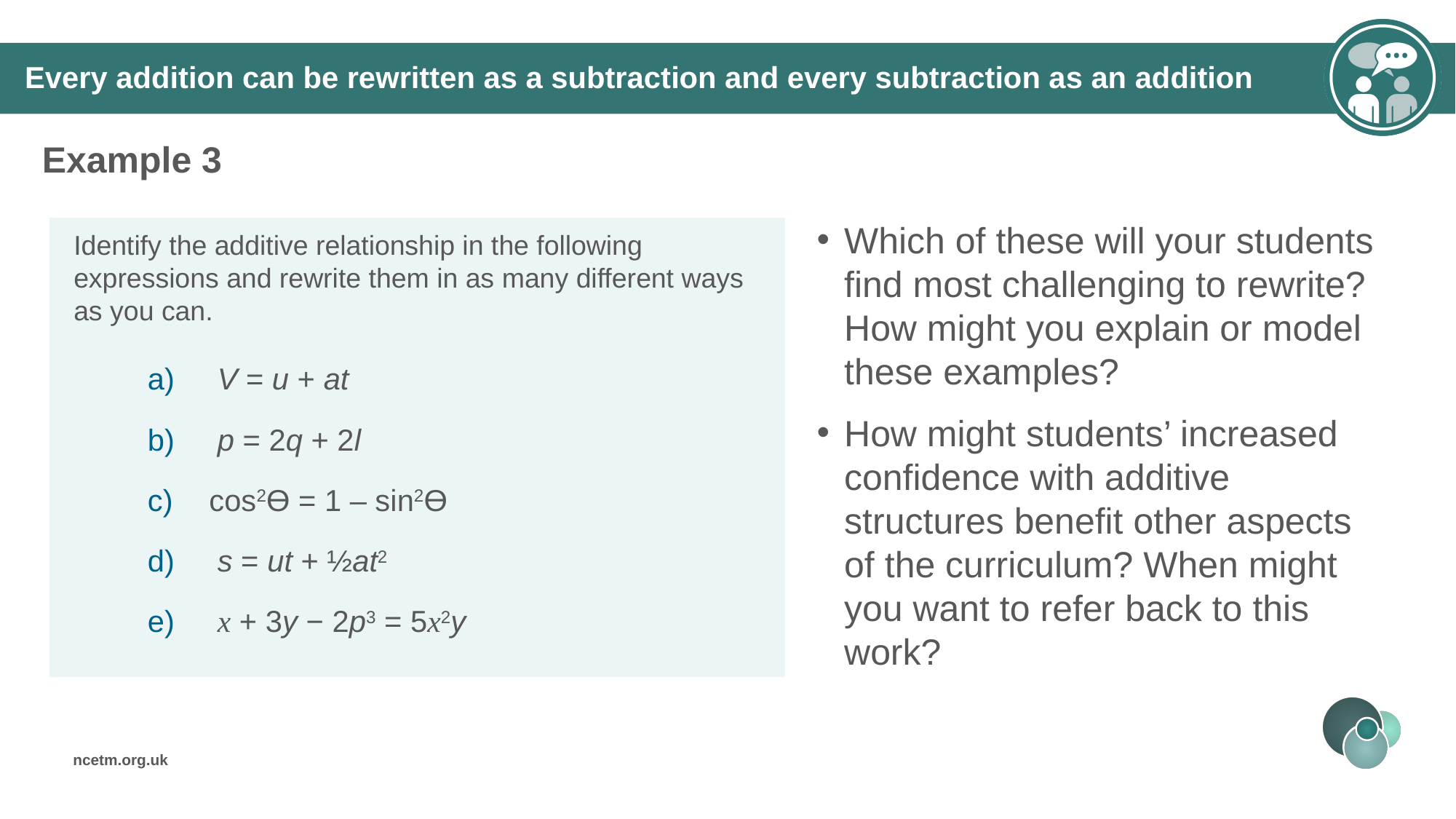

# Every addition can be rewritten as a subtraction and every subtraction as an addition
Example 3
Which of these will your students find most challenging to rewrite? How might you explain or model these examples?
How might students’ increased confidence with additive structures benefit other aspects of the curriculum? When might you want to refer back to this work?

Identify the additive relationship in the following expressions and rewrite them in as many different ways as you can.
 V = u + at
 p = 2q + 2l
cos2ϴ = 1 – sin2ϴ
 s = ut + ½at2
 x + 3y − 2p3 = 5x2y